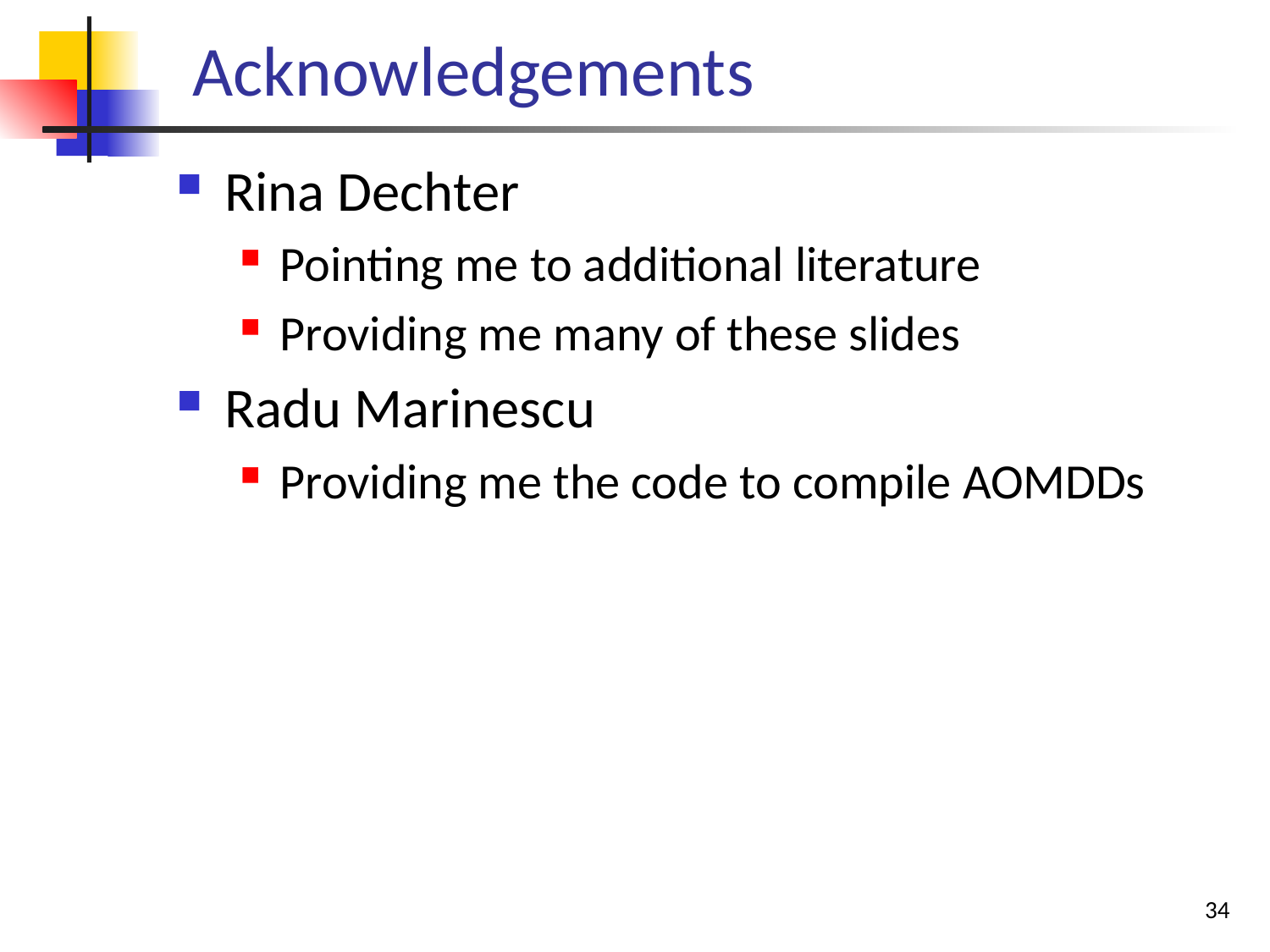

# Acknowledgements
Rina Dechter
Pointing me to additional literature
Providing me many of these slides
Radu Marinescu
Providing me the code to compile AOMDDs
34